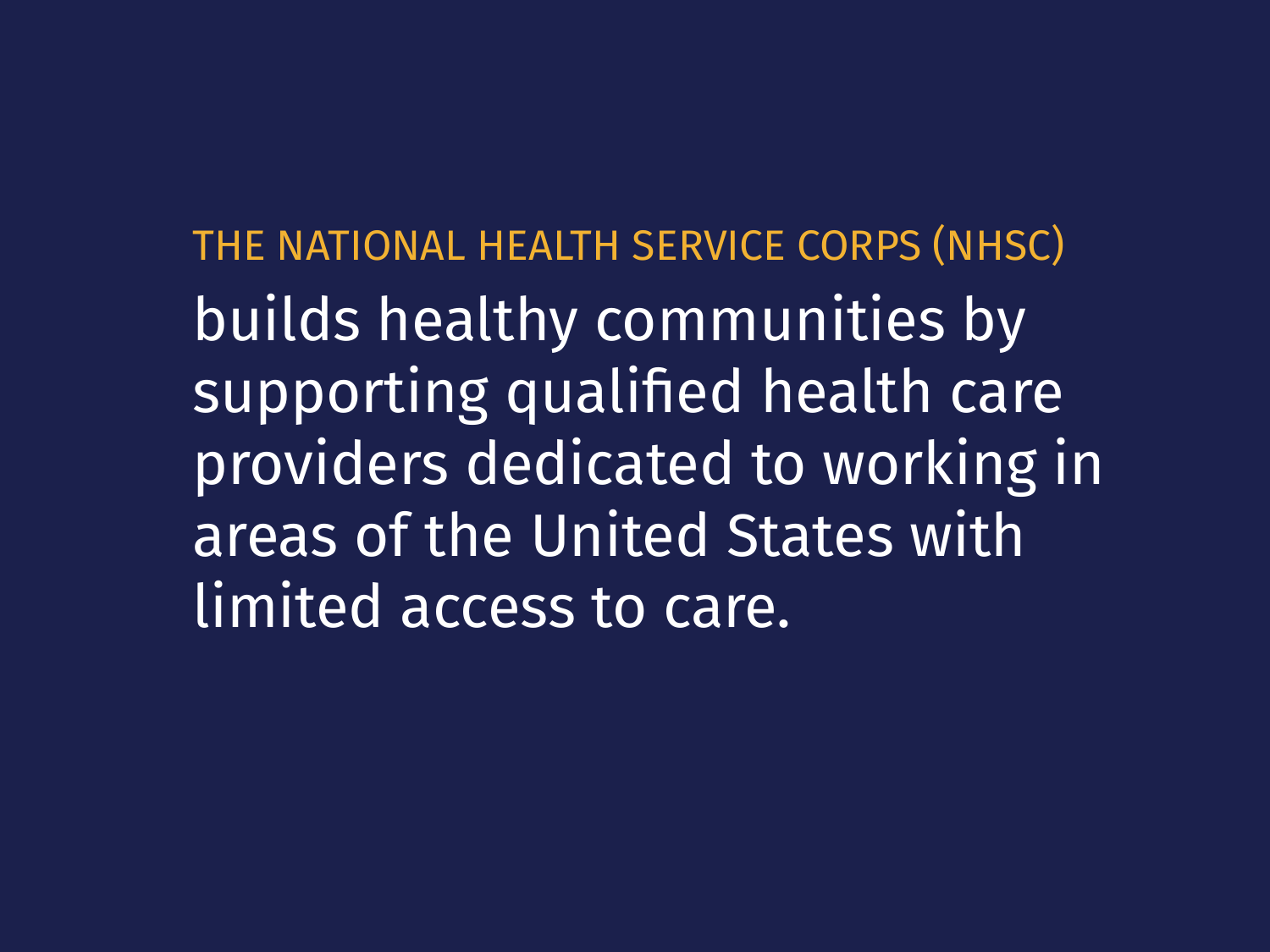

The National Health Service Corps (NHSC)
builds healthy communities by supporting qualified health care providers dedicated to working in areas of the United States with limited access to care.